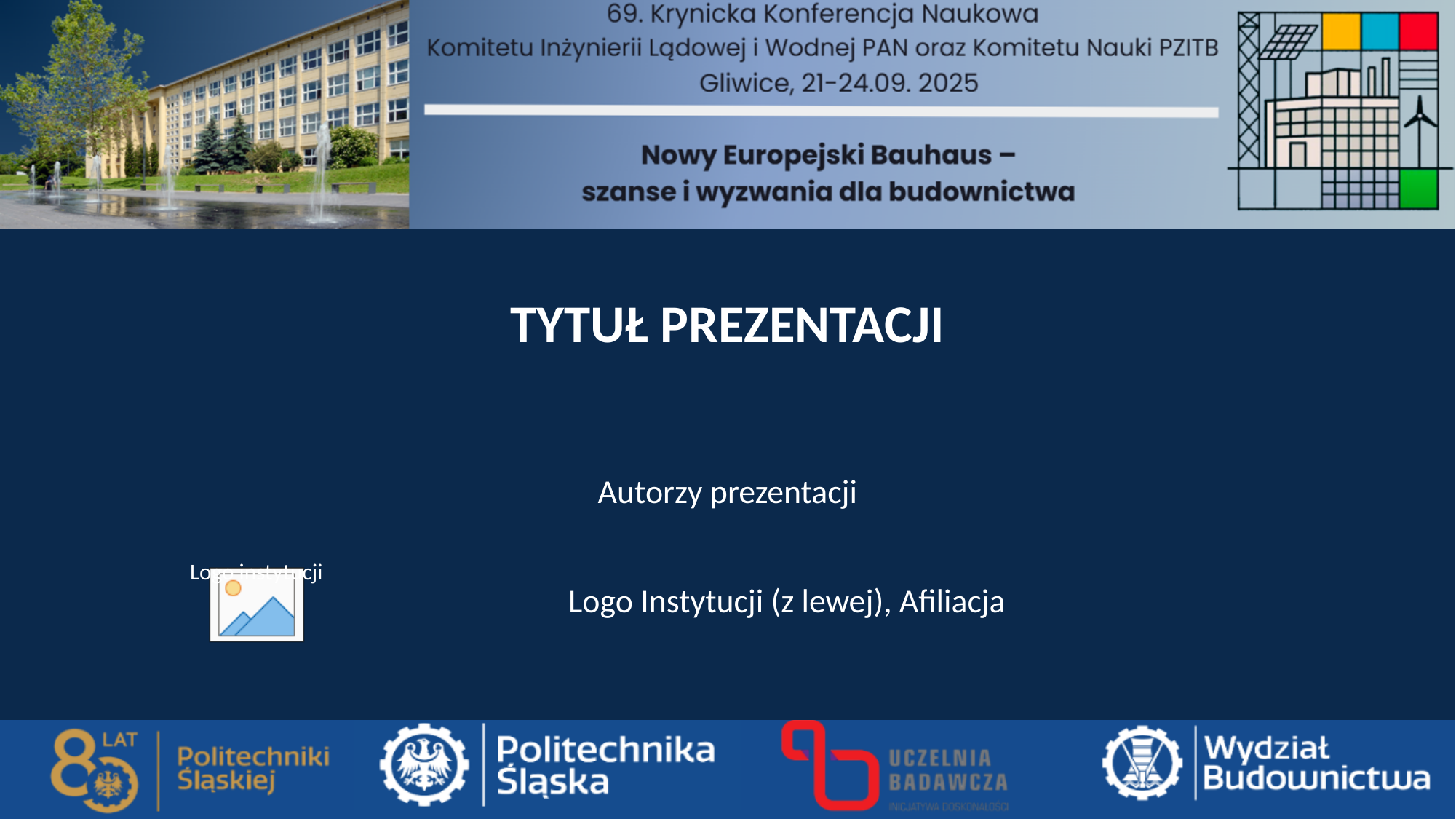

Tytuł prezentacji
Autorzy prezentacji

Logo Instytucji (z lewej), Afiliacja